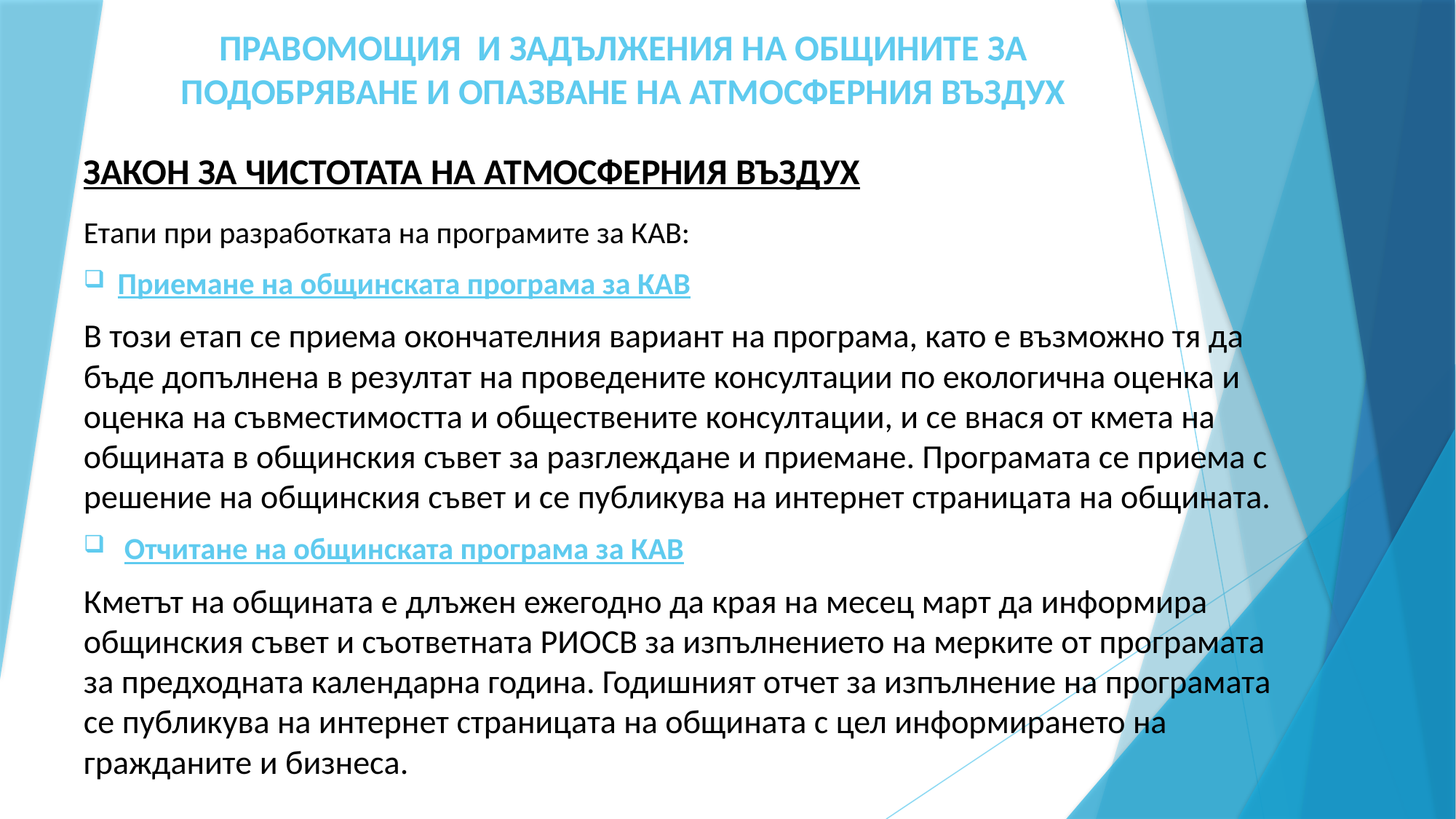

# ПРАВОМОЩИЯ  И ЗАДЪЛЖЕНИЯ НА ОБЩИНИТЕ ЗА ПОДОБРЯВАНЕ И ОПАЗВАНЕ НА АТМОСФЕРНИЯ ВЪЗДУХ
ЗАКОН ЗА ЧИСТОТАТА НА АТМОСФЕРНИЯ ВЪЗДУХ
Етапи при разработката на програмите за КАВ:
Приемане на общинската програма за КАВ
В този етап се приема окончателния вариант на програма, като е възможно тя да бъде допълнена в резултат на проведените консултации по екологична оценка и оценка на съвместимостта и обществените консултации, и се внася от кмета на общината в общинския съвет за разглеждане и приемане. Програмата се приема с решение на общинския съвет и се публикува на интернет страницата на общината.
Отчитане на общинската програма за КАВ
Кметът на общината е длъжен ежегодно да края на месец март да информира общинския съвет и съответната РИОСВ за изпълнението на мерките от програмата за предходната календарна година. Годишният отчет за изпълнение на програмата се публикува на интернет страницата на общината с цел информирането на гражданите и бизнеса.